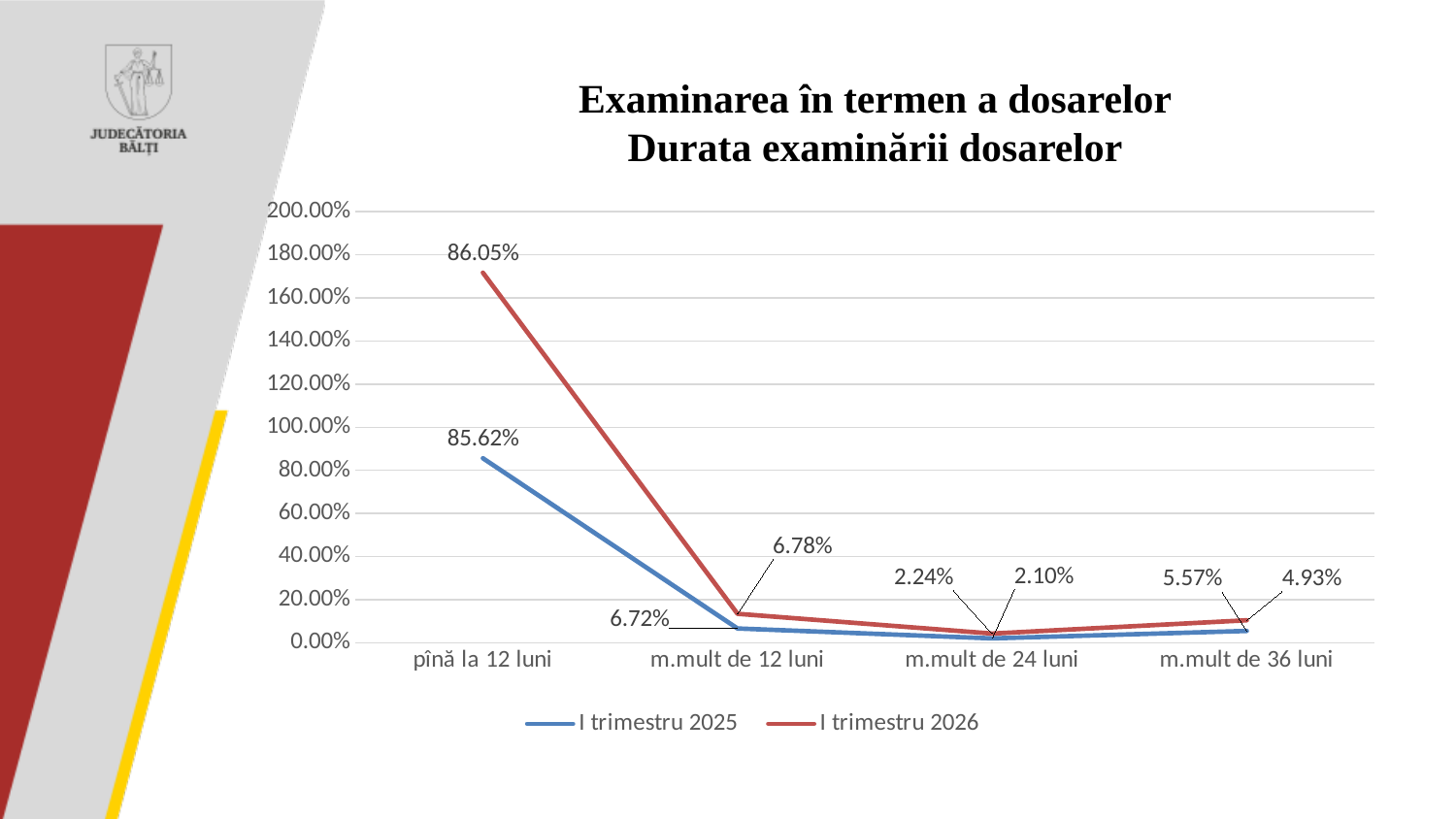

Examinarea în termen a dosarelor
Durata examinării dosarelor

### Chart

| Category | I trimestru 2025 | I trimestru 2026 |
|---|---|---|
| pînă la 12 luni | 0.8562 | 0.8605 |
| m.mult de 12 luni | 0.0672 | 0.0678 |
| m.mult de 24 luni | 0.021 | 0.0224 |
| m.mult de 36 luni | 0.0557 | 0.0493 |